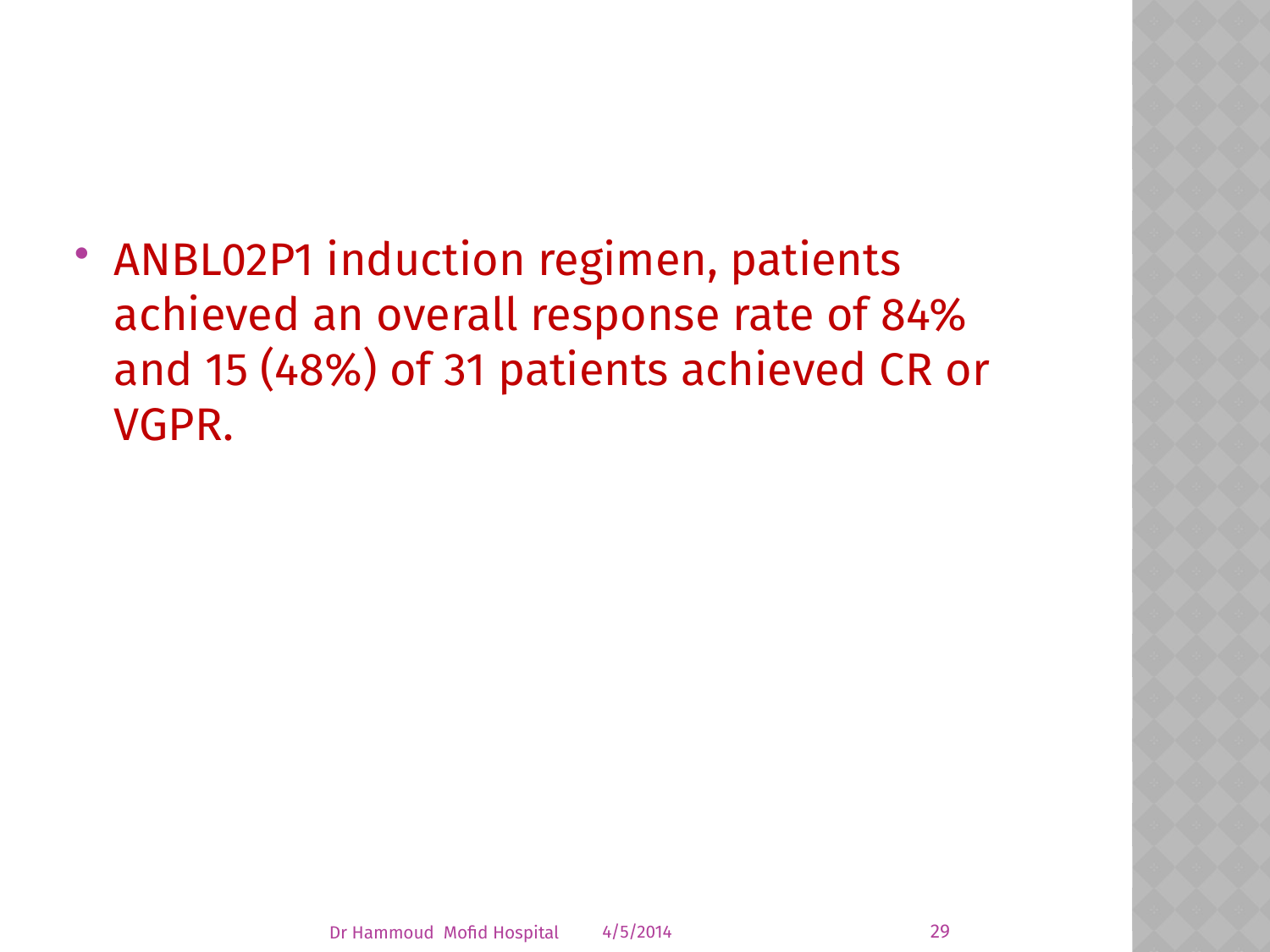

#
ANBL02P1 induction regimen, patients achieved an overall response rate of 84% and 15 (48%) of 31 patients achieved CR or VGPR.
29
Dr Hammoud  Mofid Hospital
4/5/2014